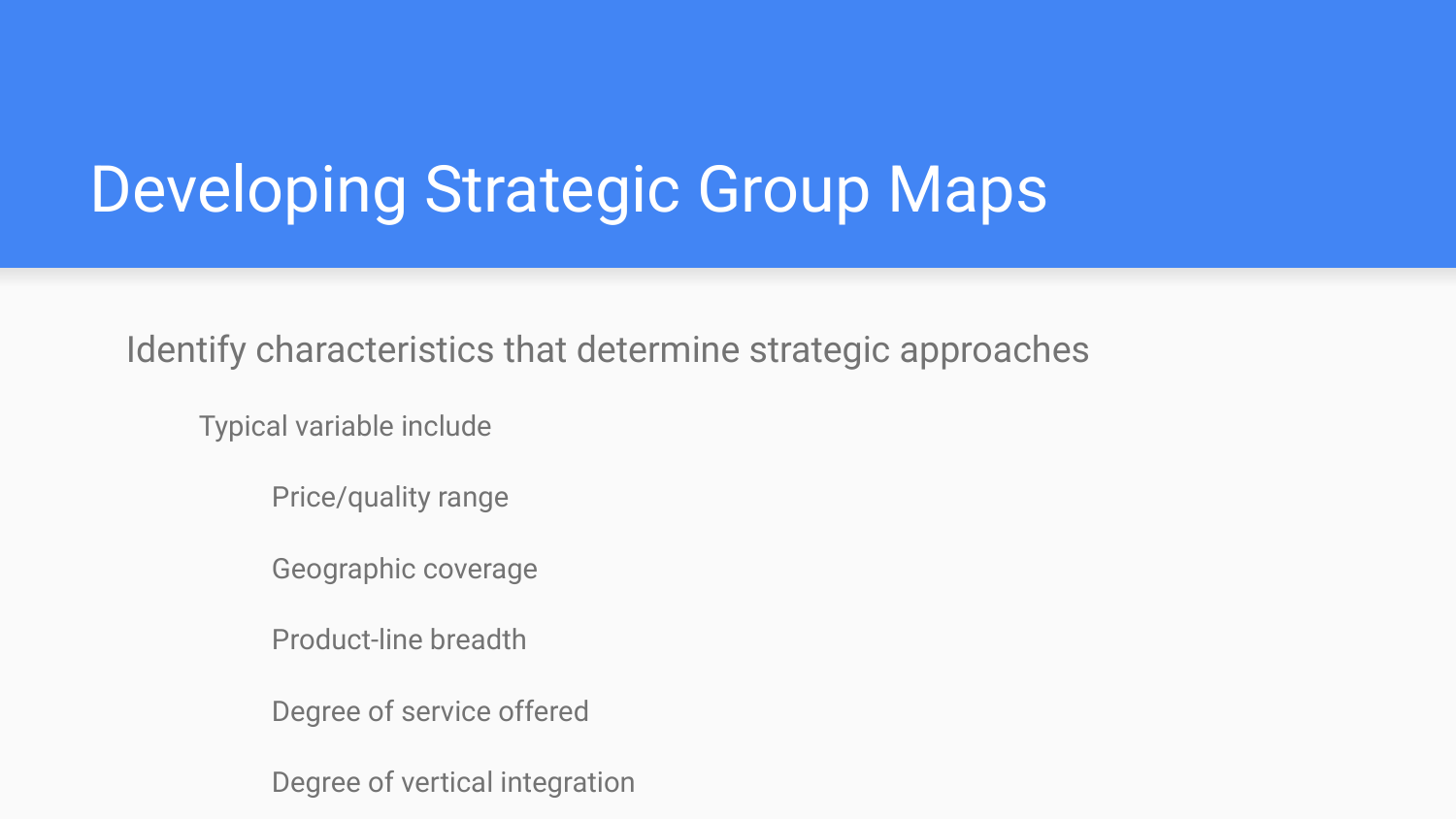

# Developing Strategic Group Maps
Identify characteristics that determine strategic approaches
Typical variable include
Price/quality range
Geographic coverage
Product-line breadth
Degree of service offered
Degree of vertical integration
Degree of diversification into other industries
Plot firms on a two-dimensional graph based on two characteristics